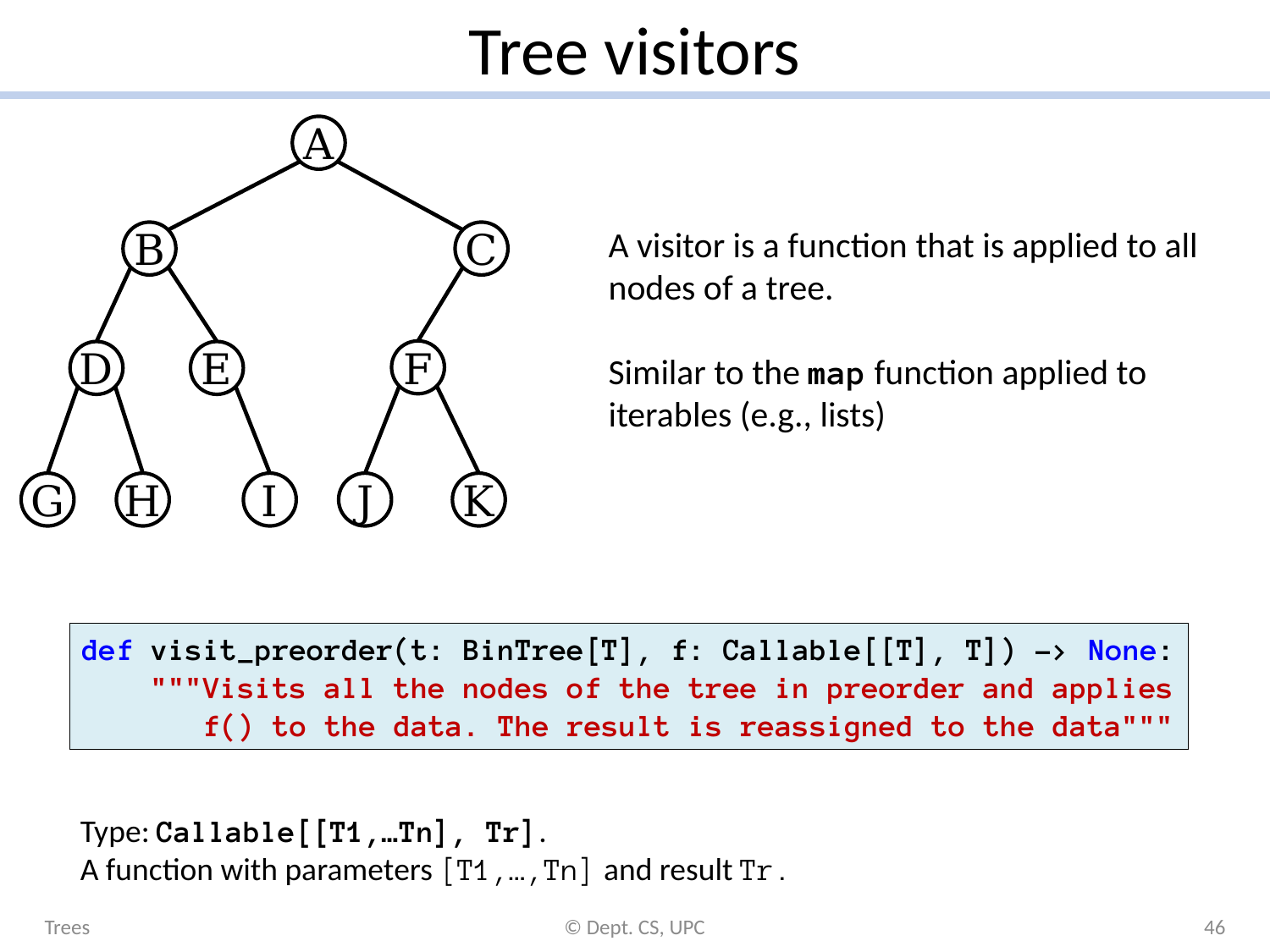

# Tree visitors
A
B
C
F
D
E
G
H
I
J
K
A visitor is a function that is applied to all
nodes of a tree.

Similar to the map function applied to
iterables (e.g., lists)
def visit_preorder(t: BinTree[T], f: Callable[[T], T]) -> None:
    """Visits all the nodes of the tree in preorder and applies
       f() to the data. The result is reassigned to the data"""
Type: Callable[[T1,…Tn], Tr].
A function with parameters [T1,…,Tn] and result Tr.
Trees
© Dept. CS, UPC
46